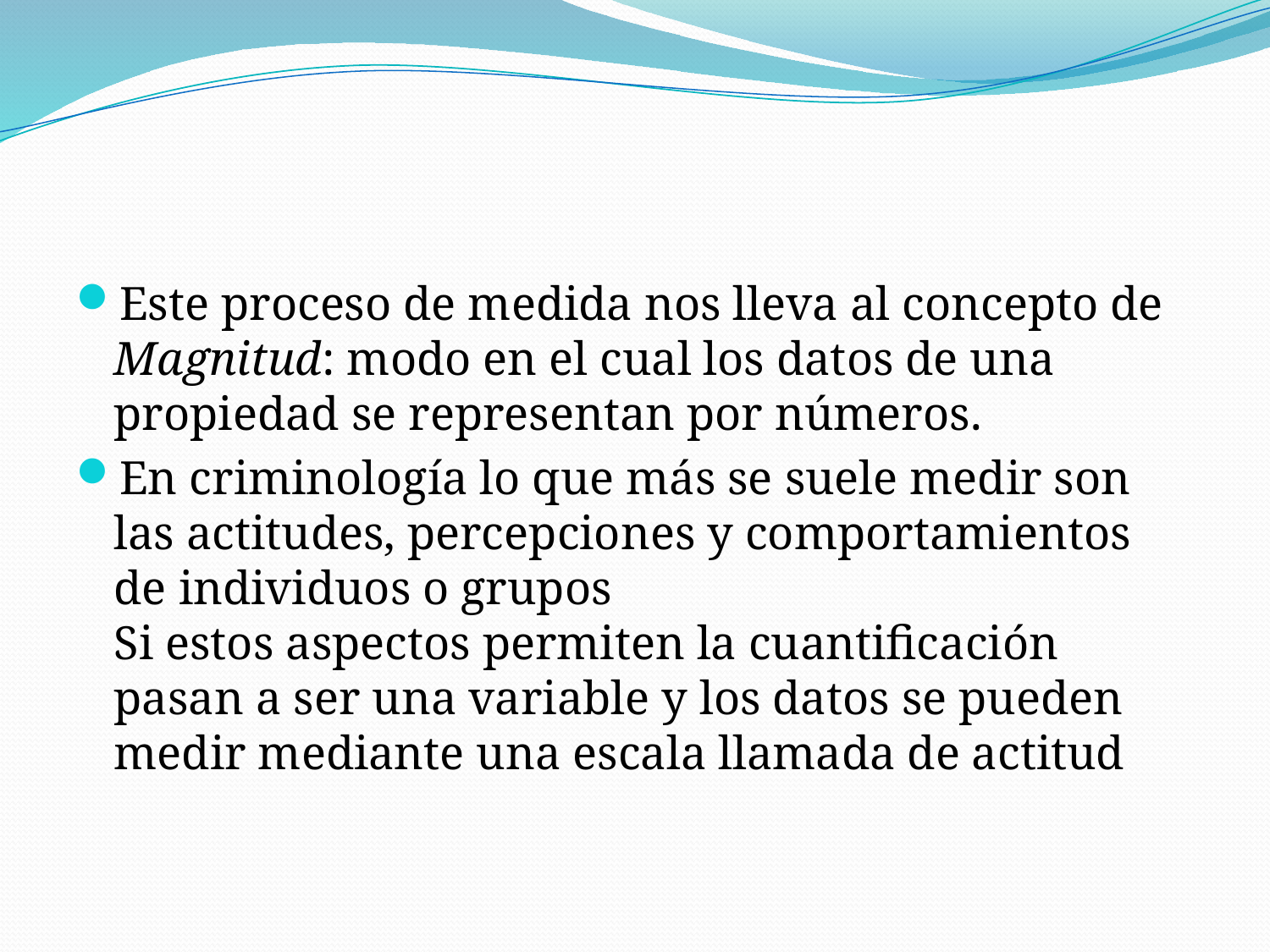

#
Este proceso de medida nos lleva al concepto de Magnitud: modo en el cual los datos de una propiedad se representan por números.
En criminología lo que más se suele medir son las actitudes, percepciones y comportamientos de individuos o grupos
Si estos aspectos permiten la cuantificación pasan a ser una variable y los datos se pueden medir mediante una escala llamada de actitud